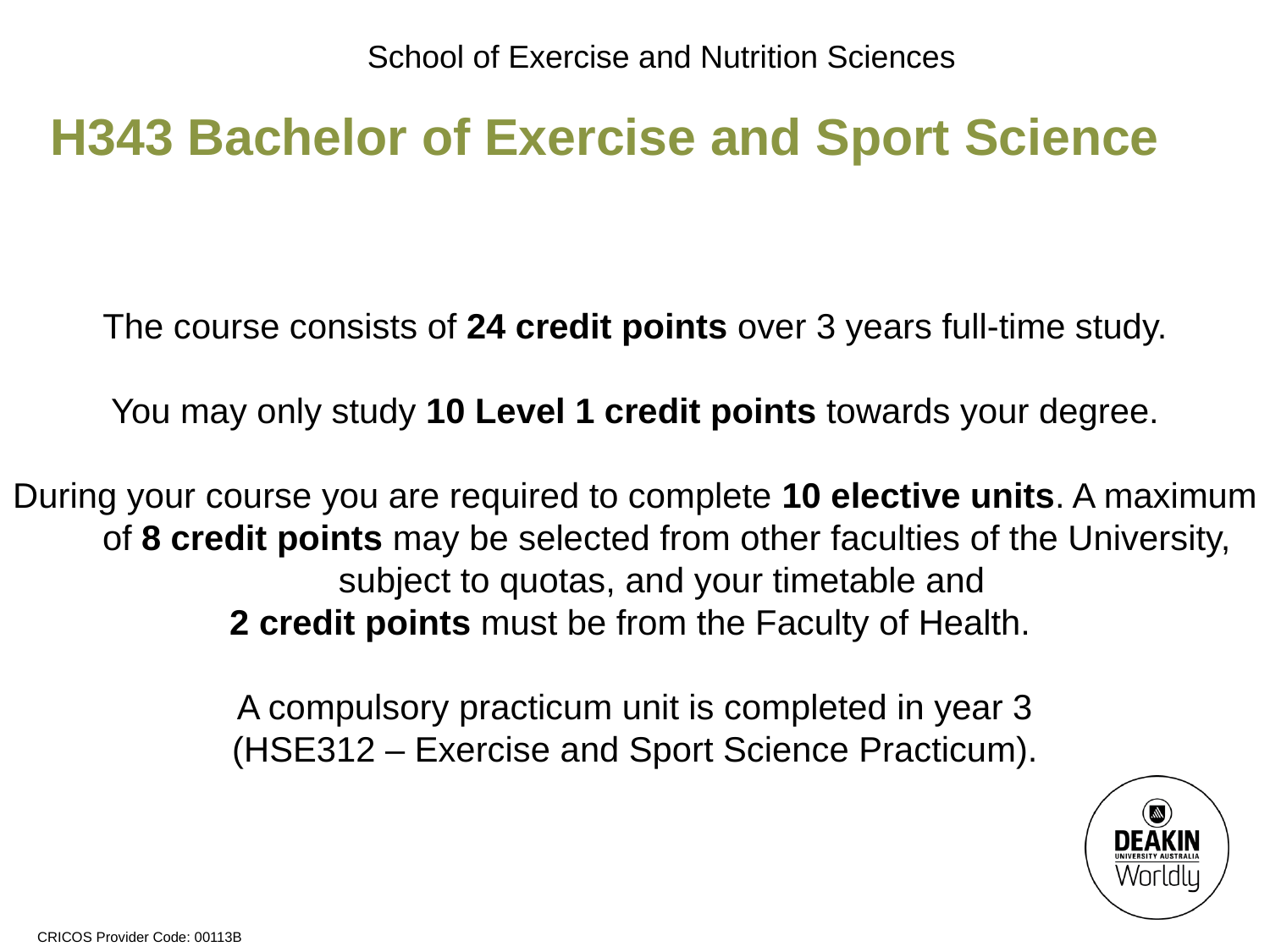

School of Exercise and Nutrition Sciences
H343 Bachelor of Exercise and Sport Science
The course consists of 24 credit points over 3 years full-time study.

You may only study 10 Level 1 credit points towards your degree.

During your course you are required to complete 10 elective units. A maximum of 8 credit points may be selected from other faculties of the University, subject to quotas, and your timetable and
2 credit points must be from the Faculty of Health.

A compulsory practicum unit is completed in year 3
(HSE312 – Exercise and Sport Science Practicum).